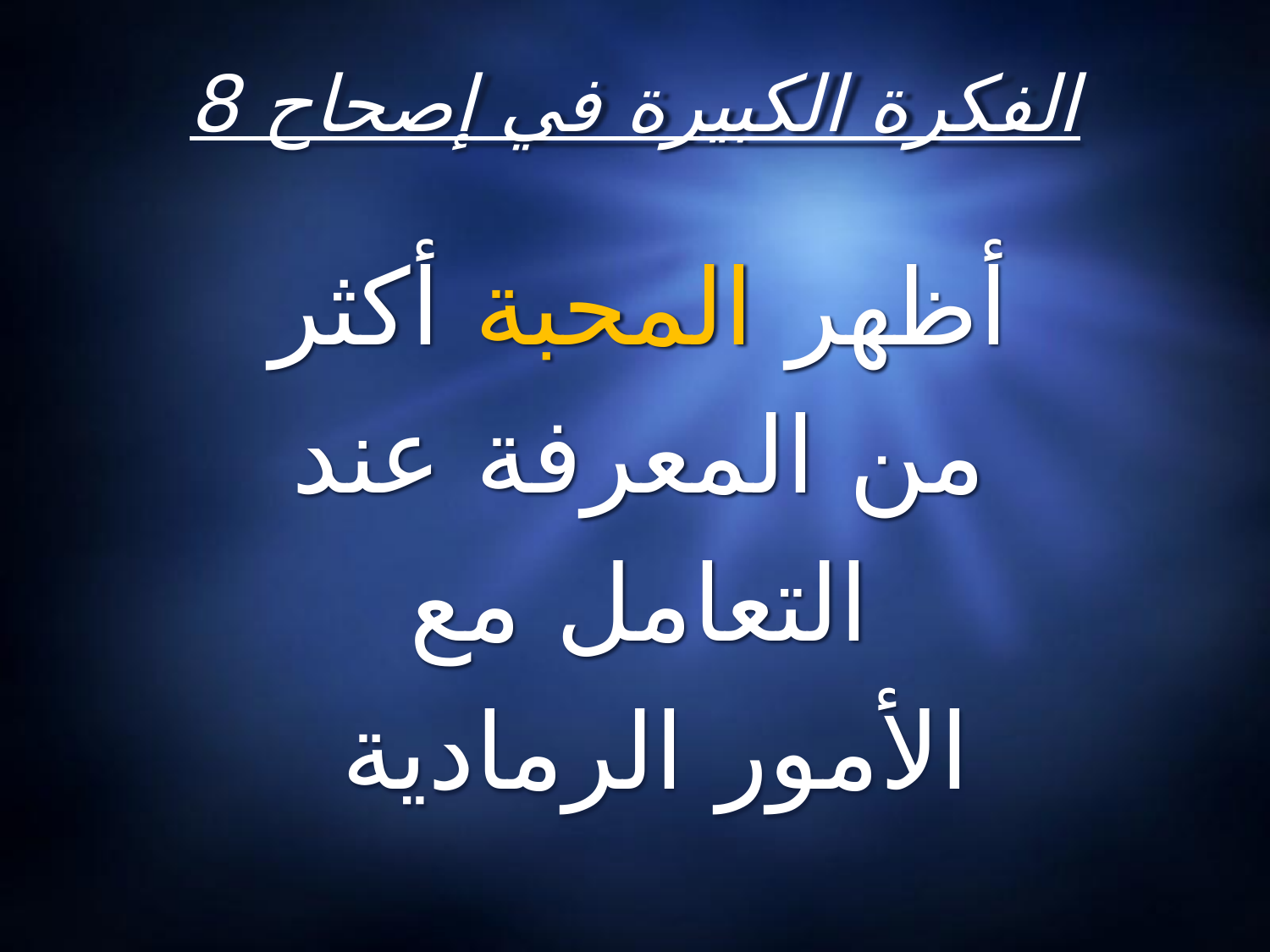

# الفكرة الكبيرة في إصحاح 8
أظهر المحبة أكثر
من المعرفة عند
التعامل مع
الأمور الرمادية